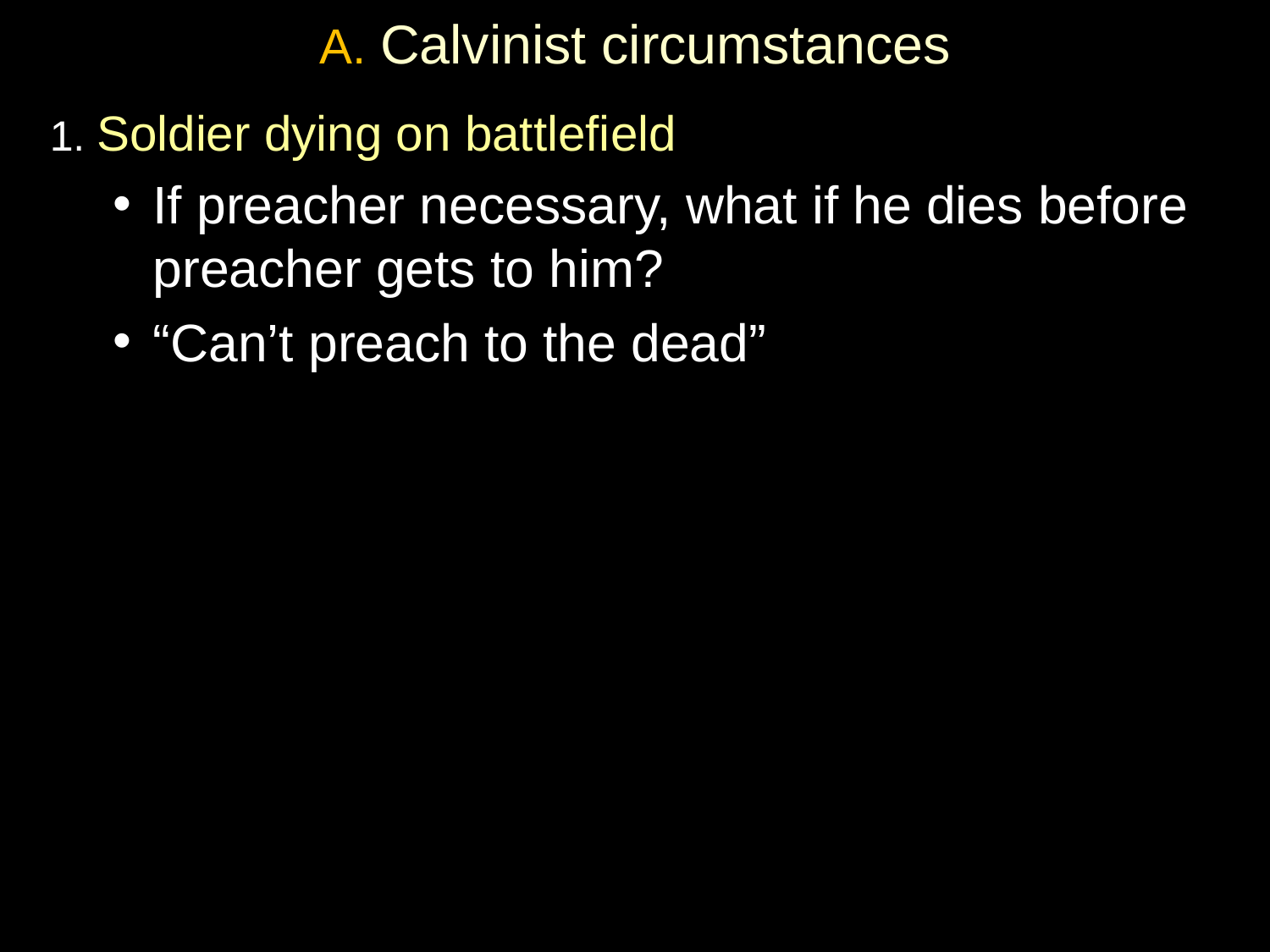

# A. Calvinist circumstances
1. Soldier dying on battlefield
If preacher necessary, what if he dies before preacher gets to him?
“Can’t preach to the dead”